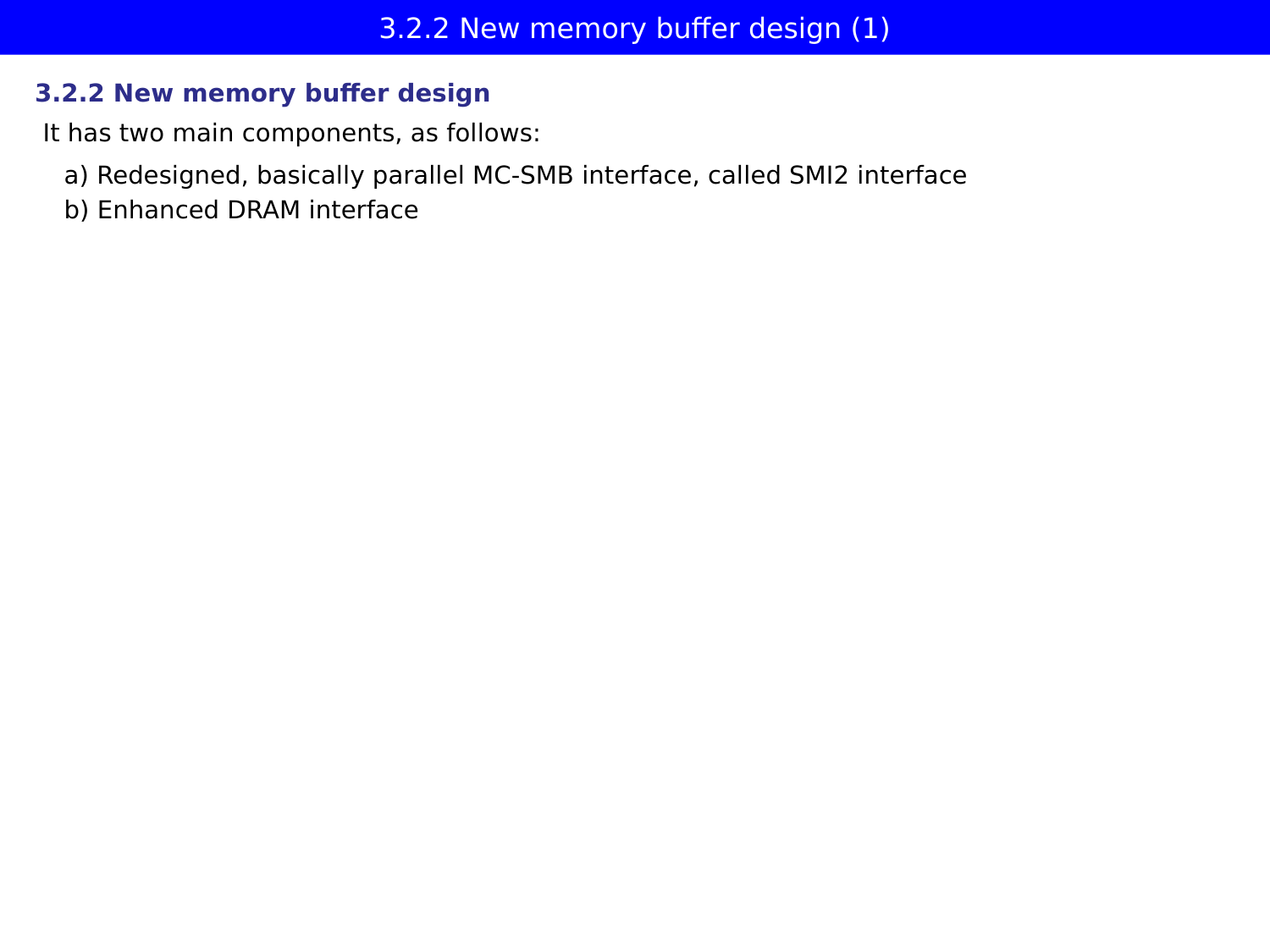

# 3.2.2 New memory buffer design (1)
3.2.2 New memory buffer design
It has two main components, as follows:
a) Redesigned, basically parallel MC-SMB interface, called SMI2 interface
b) Enhanced DRAM interface